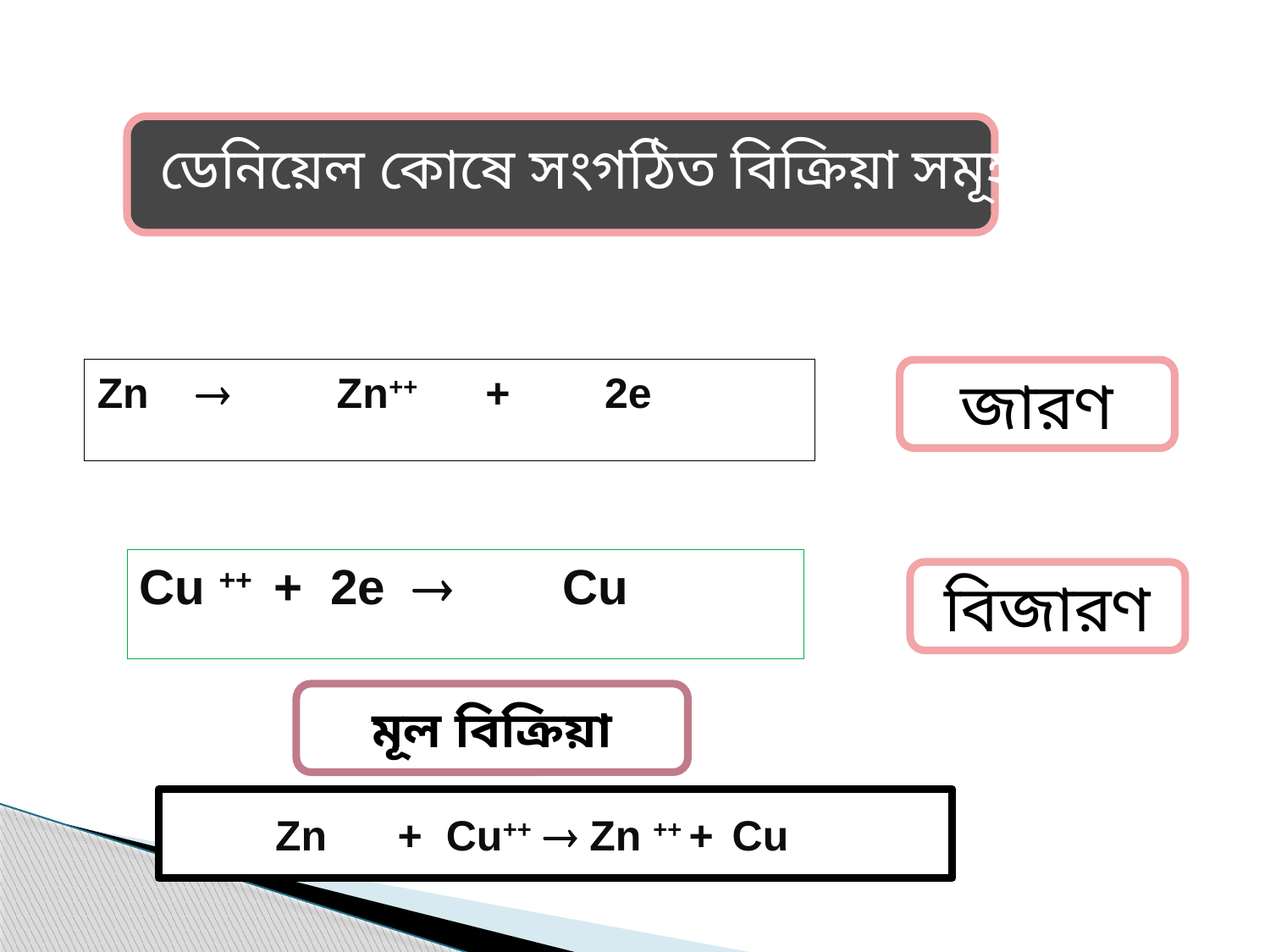

ডেনিয়েল কোষে সংগঠিত বিক্রিয়া সমূহঃ

Zn    →         Zn++          +        2e

জারণ
Cu ++  +  2e  →        Cu

বিজারণ
মূল বিক্রিয়া
Zn      +  Cu++ → Zn ++ +  Cu